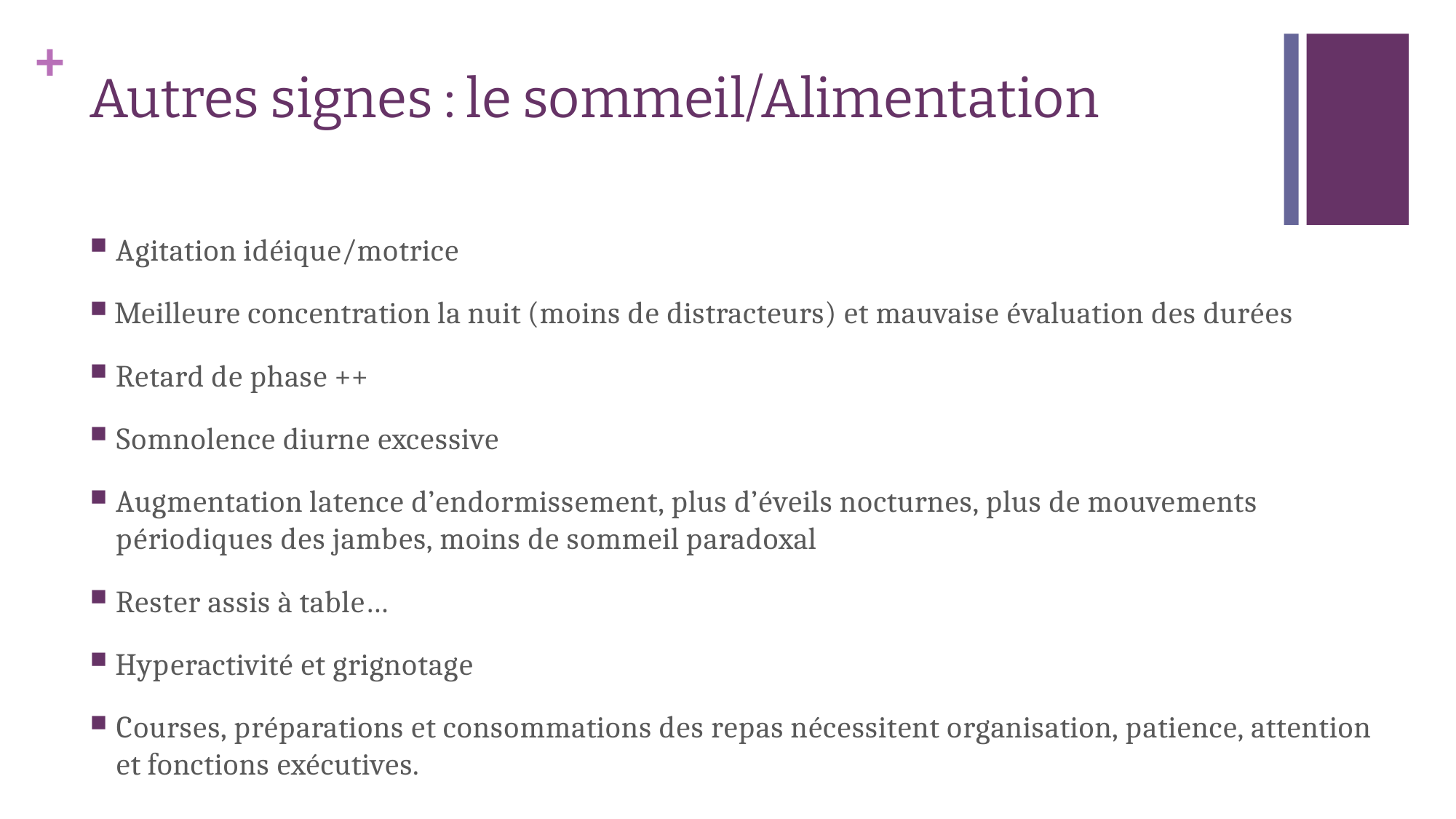

# Autres signes : le sommeil/Alimentation
Agitation idéique/motrice
Meilleure concentration la nuit (moins de distracteurs) et mauvaise évaluation des durées
Retard de phase ++
Somnolence diurne excessive
Augmentation latence d’endormissement, plus d’éveils nocturnes, plus de mouvements périodiques des jambes, moins de sommeil paradoxal
Rester assis à table…
Hyperactivité et grignotage
Courses, préparations et consommations des repas nécessitent organisation, patience, attention et fonctions exécutives.